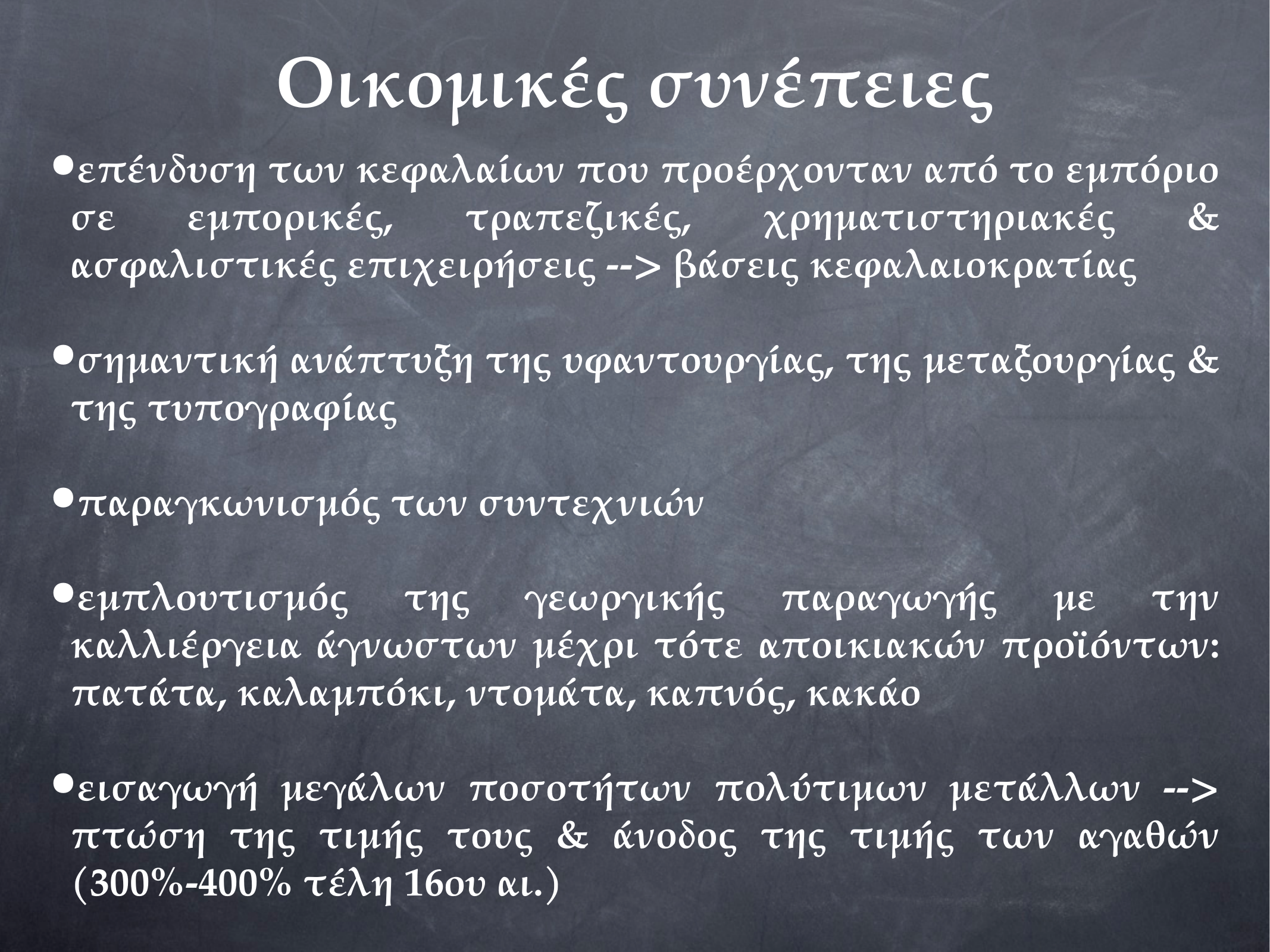

# Οικομικές συνέπειες
επένδυση των κεφαλαίων που προέρχονταν από το εμπόριο σε εμπορικές, τραπεζικές, χρηματιστηριακές & ασφαλιστικές επιχειρήσεις --> βάσεις κεφαλαιοκρατίας

σημαντική ανάπτυξη της υφαντουργίας, της μεταξουργίας & της τυπογραφίας

παραγκωνισμός των συντεχνιών

εμπλουτισμός της γεωργικής παραγωγής με την καλλιέργεια άγνωστων μέχρι τότε αποικιακών προϊόντων: πατάτα, καλαμπόκι, ντομάτα, καπνός, κακάο

εισαγωγή μεγάλων ποσοτήτων πολύτιμων μετάλλων --> πτώση της τιμής τους & άνοδος της τιμής των αγαθών (300%-400% τέλη 16ου αι.)